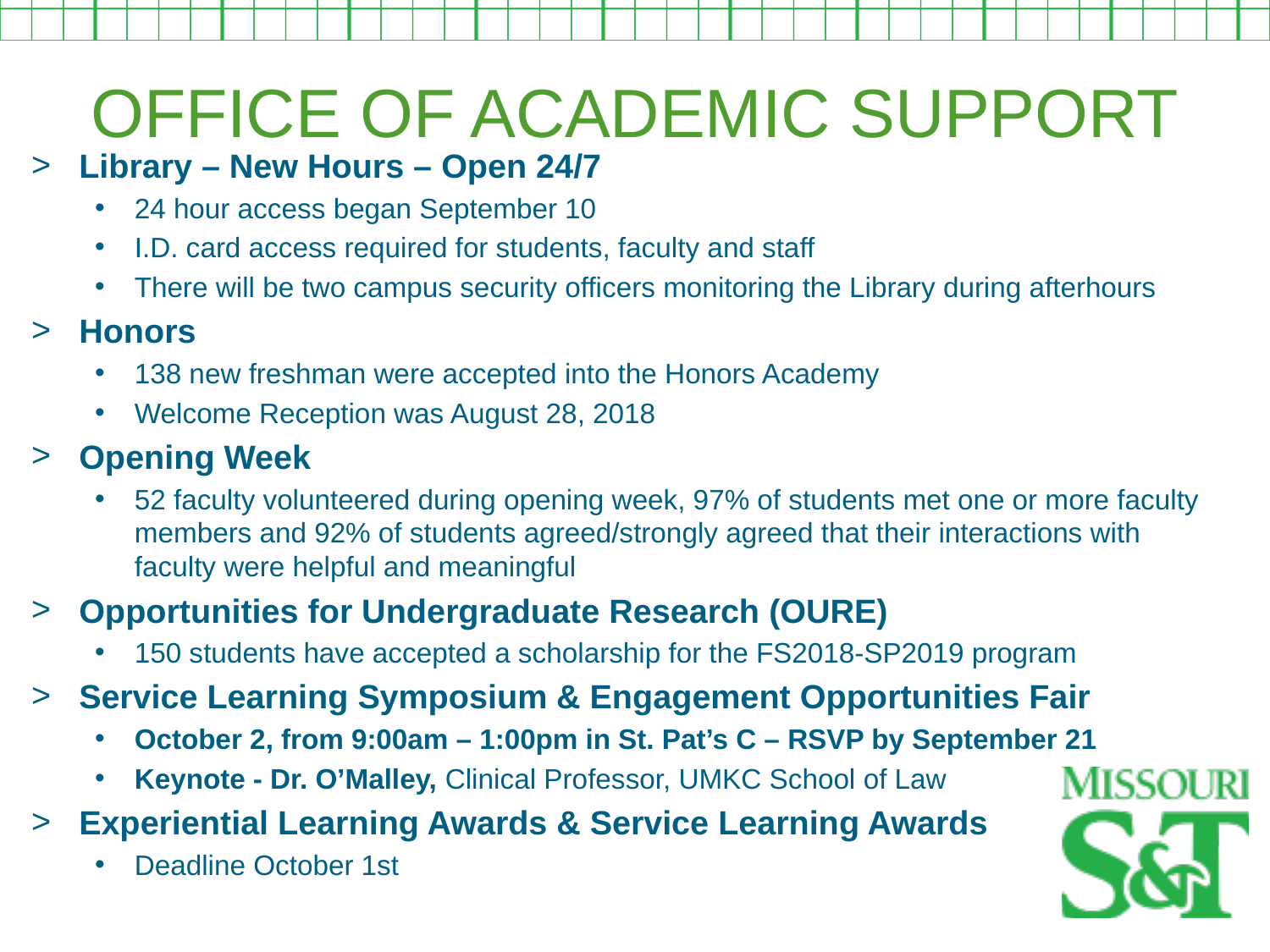

OFFICE OF ACADEMIC SUPPORT
Library – New Hours – Open 24/7
24 hour access began September 10
I.D. card access required for students, faculty and staff
There will be two campus security officers monitoring the Library during afterhours
Honors
138 new freshman were accepted into the Honors Academy
Welcome Reception was August 28, 2018
Opening Week
52 faculty volunteered during opening week, 97% of students met one or more faculty members and 92% of students agreed/strongly agreed that their interactions with faculty were helpful and meaningful
Opportunities for Undergraduate Research (OURE)
150 students have accepted a scholarship for the FS2018-SP2019 program
Service Learning Symposium & Engagement Opportunities Fair
October 2, from 9:00am – 1:00pm in St. Pat’s C – RSVP by September 21
Keynote - Dr. O’Malley, Clinical Professor, UMKC School of Law
Experiential Learning Awards & Service Learning Awards
Deadline October 1st